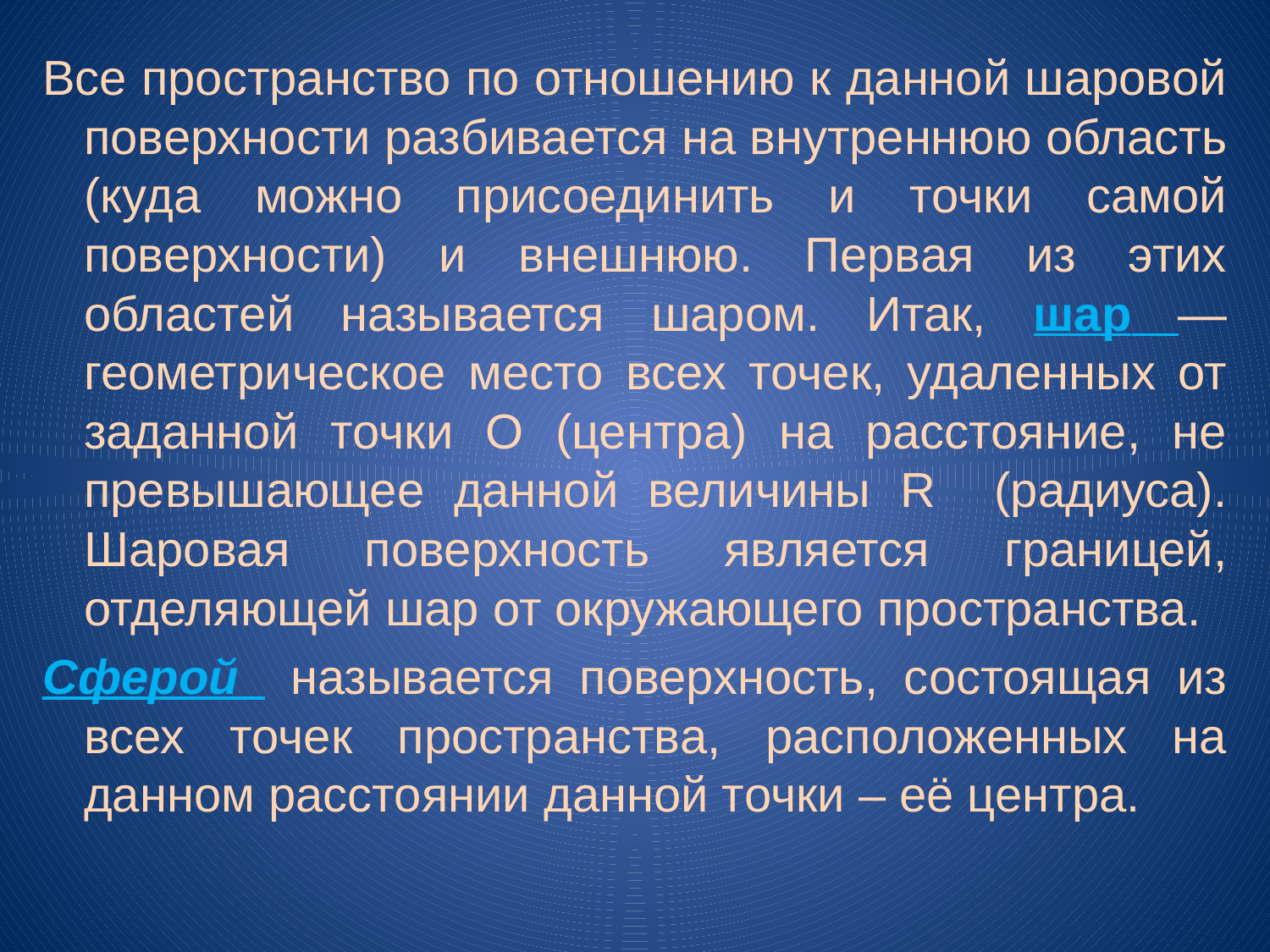

Все пространство по отношению к данной шаровой поверхности разбивается на внутреннюю область (куда можно присоединить и точки самой поверхности) и внешнюю. Первая из этих областей называется шаром. Итак, шар — геометрическое место всех точек, удаленных от заданной точки О (центра) на расстояние, не превышающее данной величины R  (радиуса). Шаровая поверхность является границей, отделяющей шар от окружающего пространства.
Сферой  называется поверхность, состоящая из всех точек пространства, расположенных на данном расстоянии данной точки – её центра.